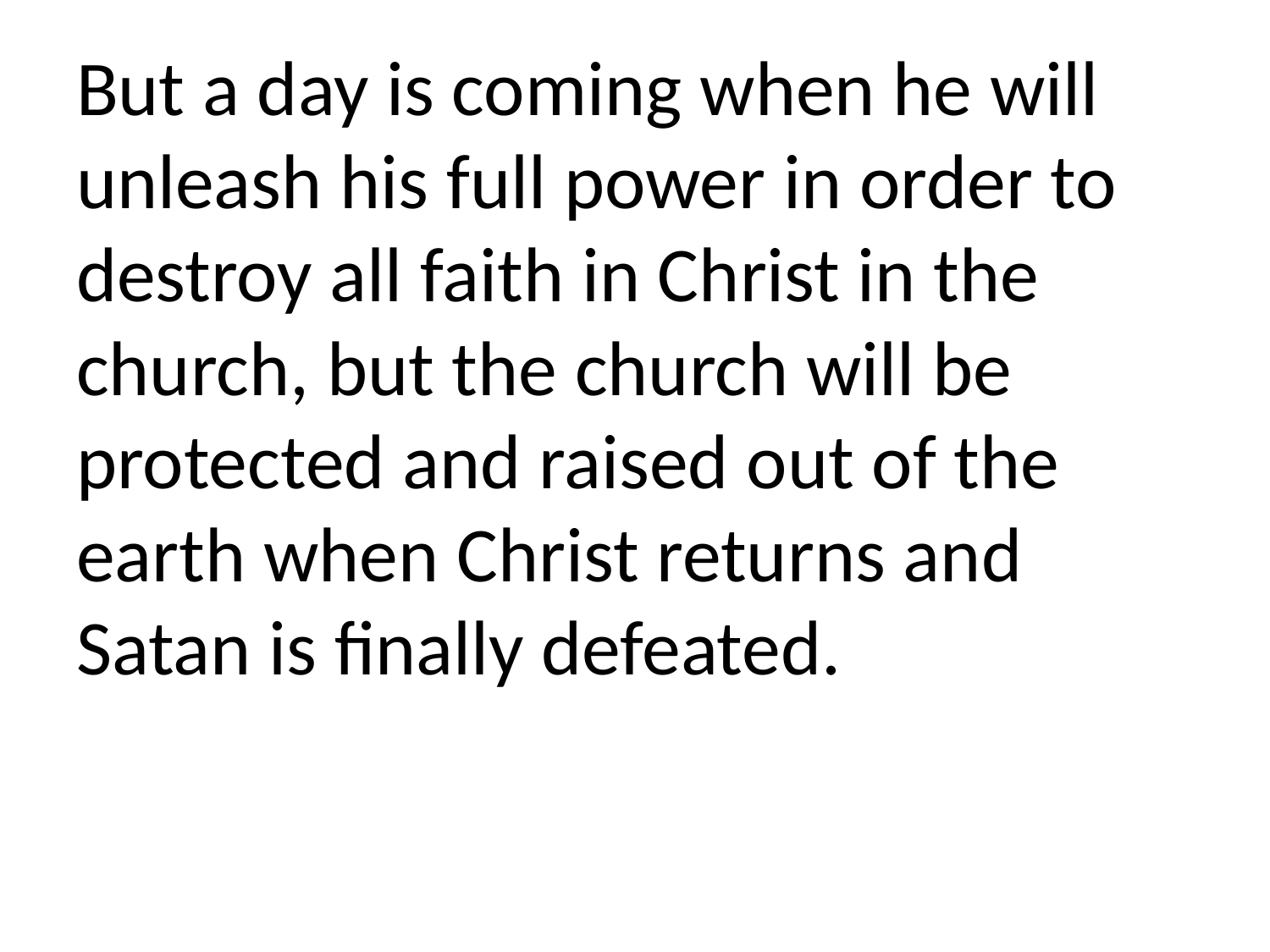

But a day is coming when he will unleash his full power in order to destroy all faith in Christ in the church, but the church will be protected and raised out of the earth when Christ returns and Satan is finally defeated.